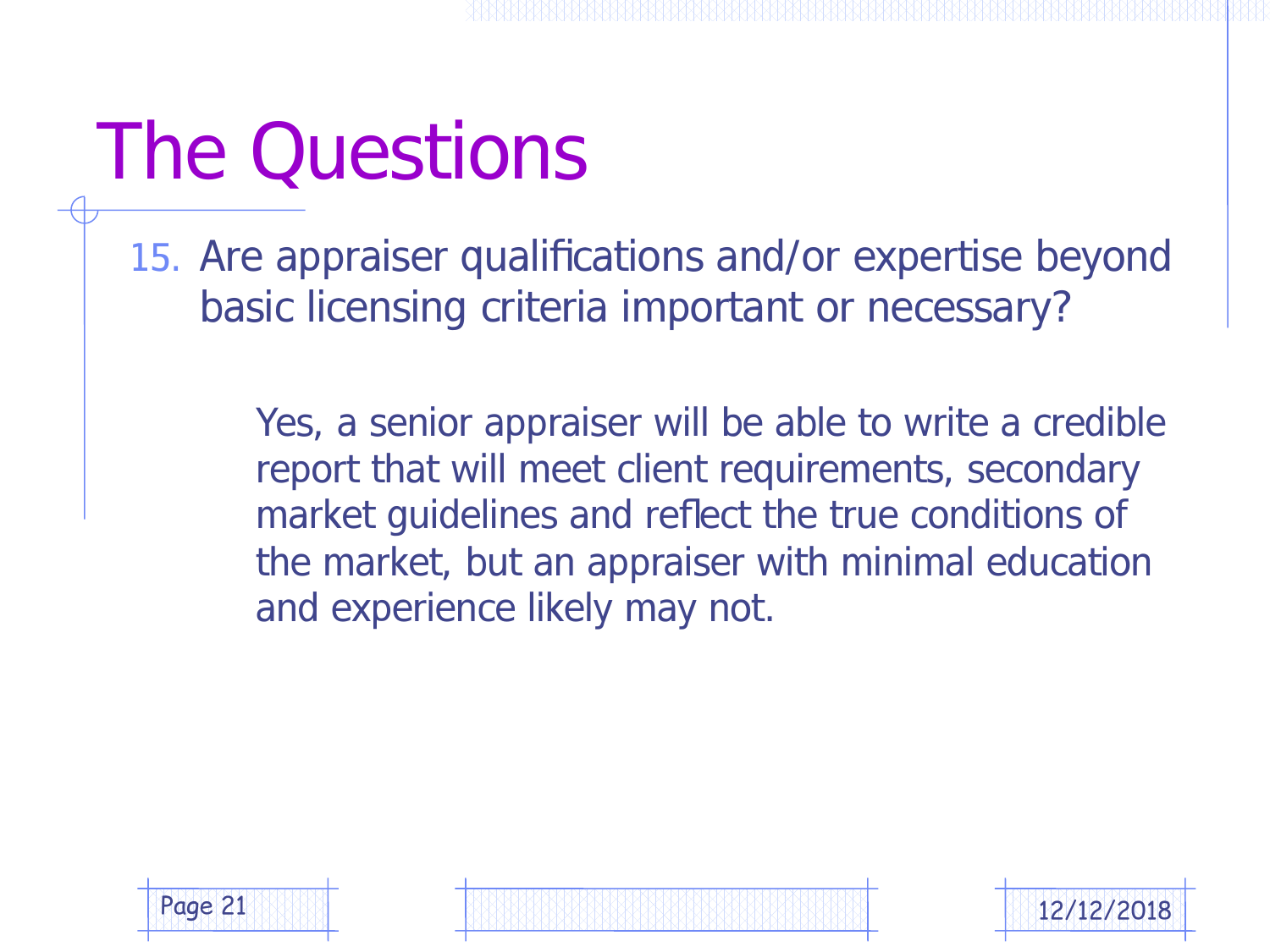

# The Questions
Are appraiser qualifications and/or expertise beyond basic licensing criteria important or necessary?

	Yes, a senior appraiser will be able to write a credible report that will meet client requirements, secondary market guidelines and reflect the true conditions of the market, but an appraiser with minimal education and experience likely may not.
Page 21
12/12/2018